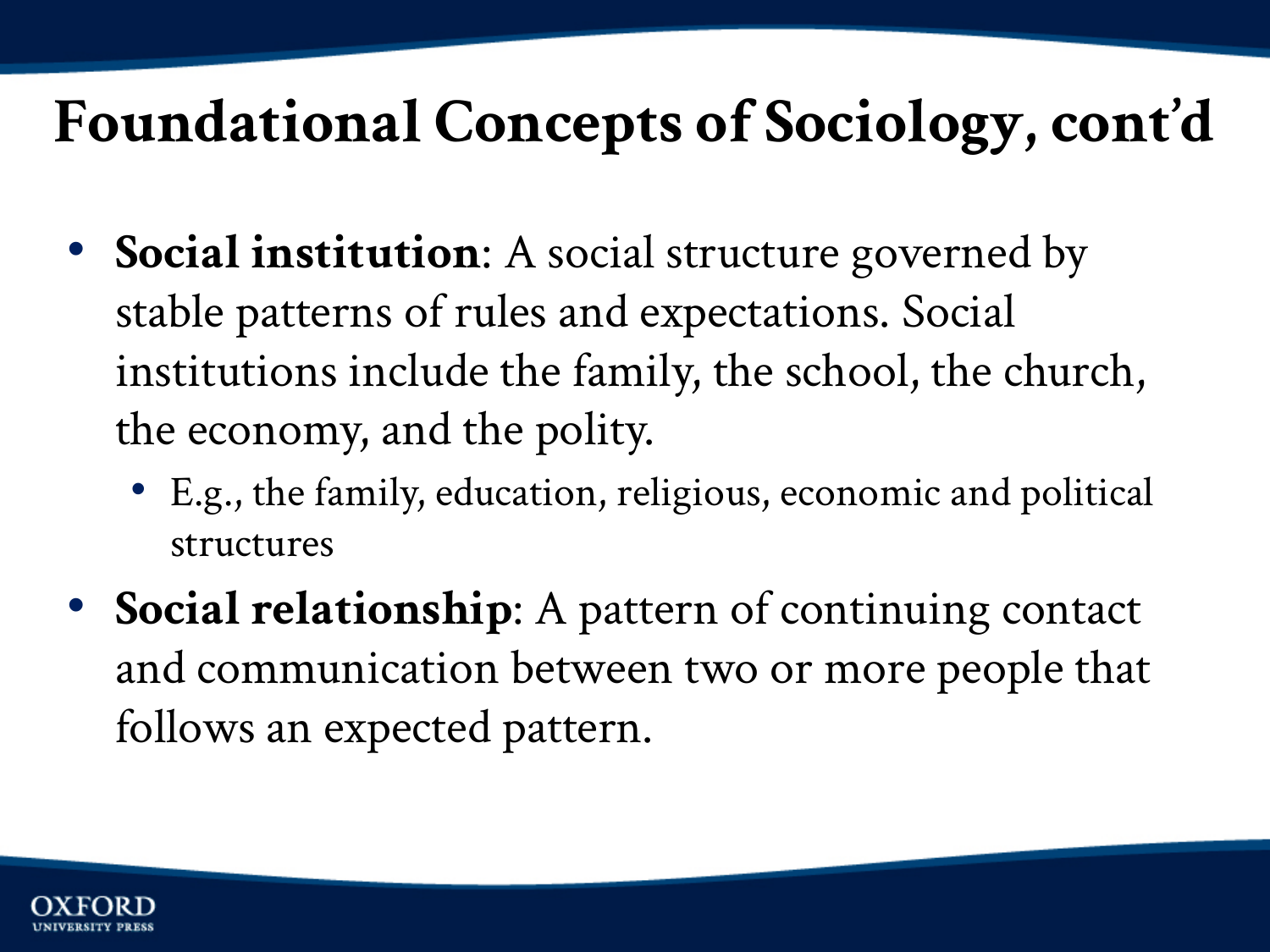

# Foundational Concepts of Sociology, cont’d
Social institution: A social structure governed by stable patterns of rules and expectations. Social institutions include the family, the school, the church, the economy, and the polity.
E.g., the family, education, religious, economic and political structures
Social relationship: A pattern of continuing contact and communication between two or more people that follows an expected pattern.